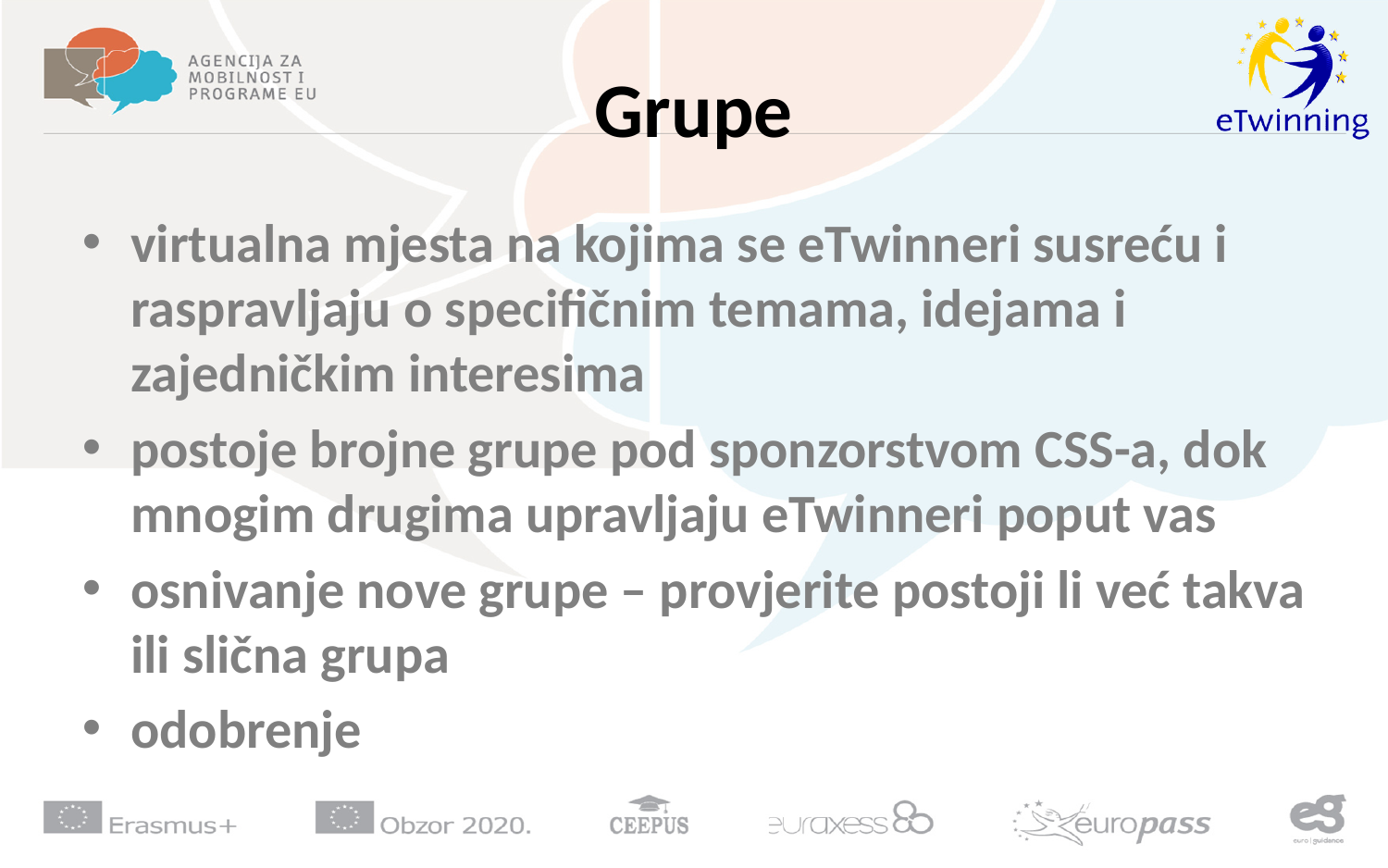

# Grupe
virtualna mjesta na kojima se eTwinneri susreću i raspravljaju o specifičnim temama, idejama i zajedničkim interesima
postoje brojne grupe pod sponzorstvom CSS-a, dok mnogim drugima upravljaju eTwinneri poput vas
osnivanje nove grupe – provjerite postoji li već takva ili slična grupa
odobrenje